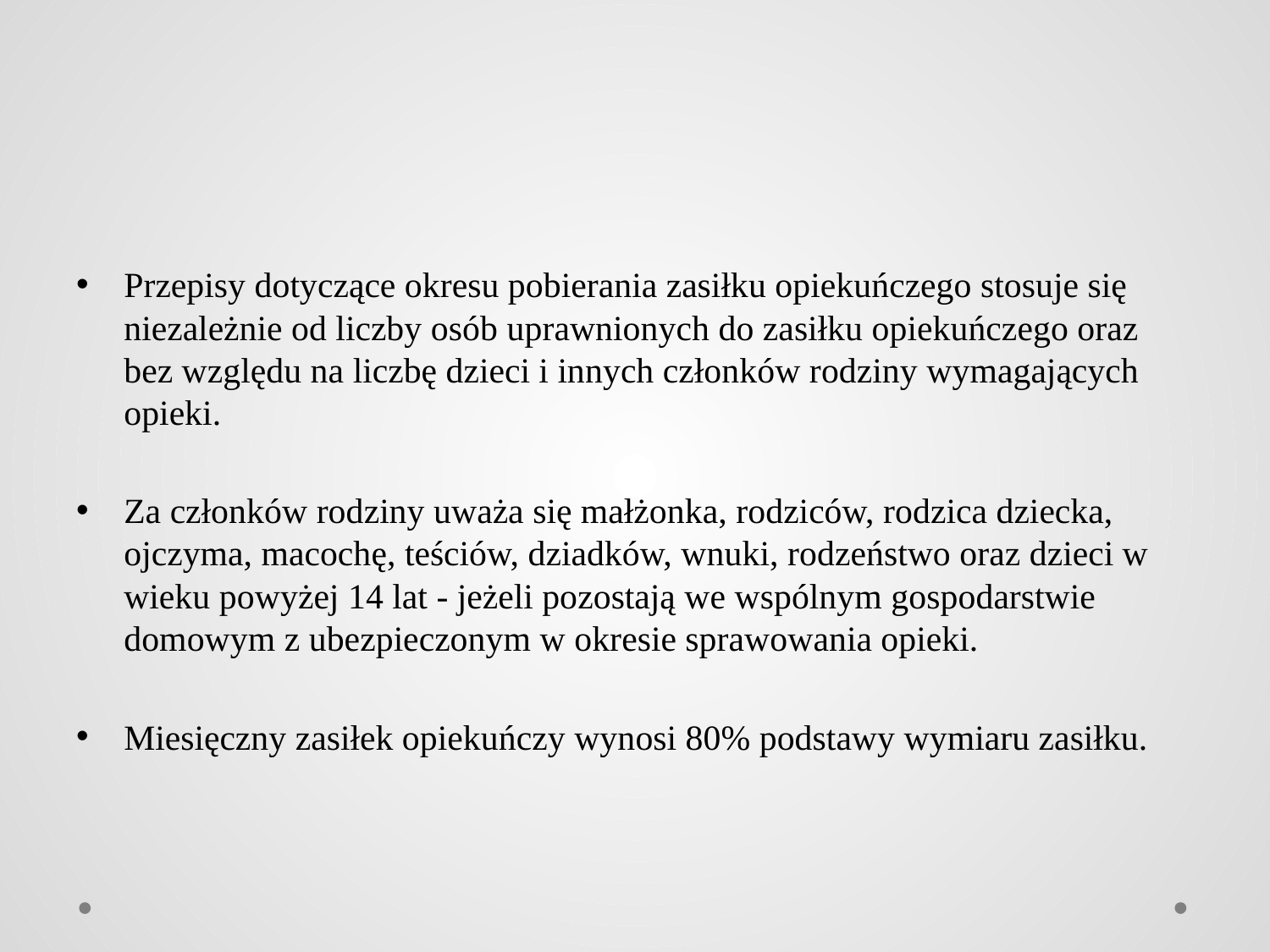

Przepisy dotyczące okresu pobierania zasiłku opiekuńczego stosuje się niezależnie od liczby osób uprawnionych do zasiłku opiekuńczego oraz bez względu na liczbę dzieci i innych członków rodziny wymagających opieki.

Za członków rodziny uważa się małżonka, rodziców, rodzica dziecka, ojczyma, macochę, teściów, dziadków, wnuki, rodzeństwo oraz dzieci w wieku powyżej 14 lat - jeżeli pozostają we wspólnym gospodarstwie domowym z ubezpieczonym w okresie sprawowania opieki.

Miesięczny zasiłek opiekuńczy wynosi 80% podstawy wymiaru zasiłku.